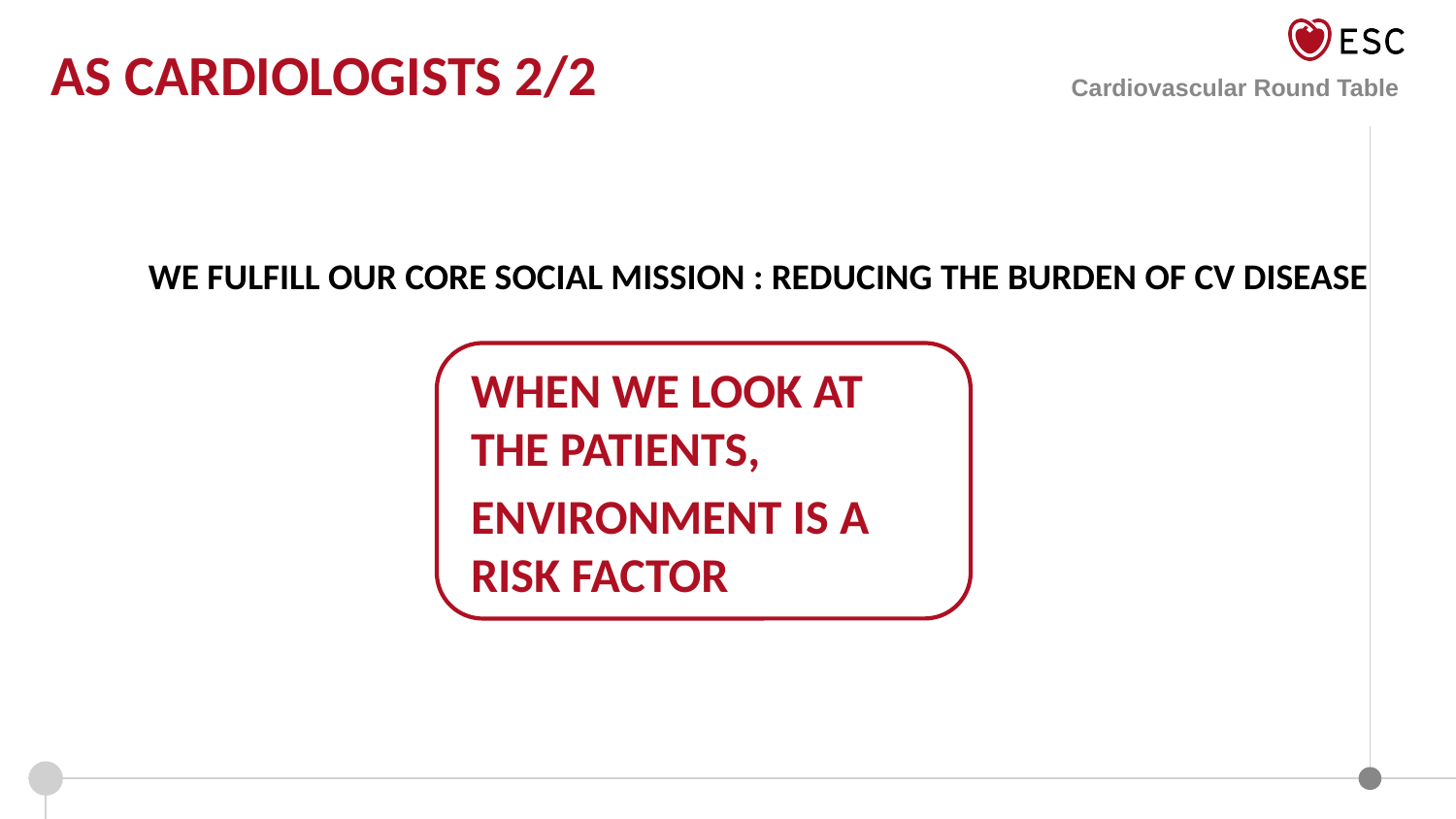

AS CARDIOLOGISTS 2/2
WE FULFILL OUR CORE SOCIAL MISSION : REDUCING THE BURDEN OF CV DISEASE

WHEN WE LOOK AT THE PATIENTS,
ENVIRONMENT IS A RISK FACTOR